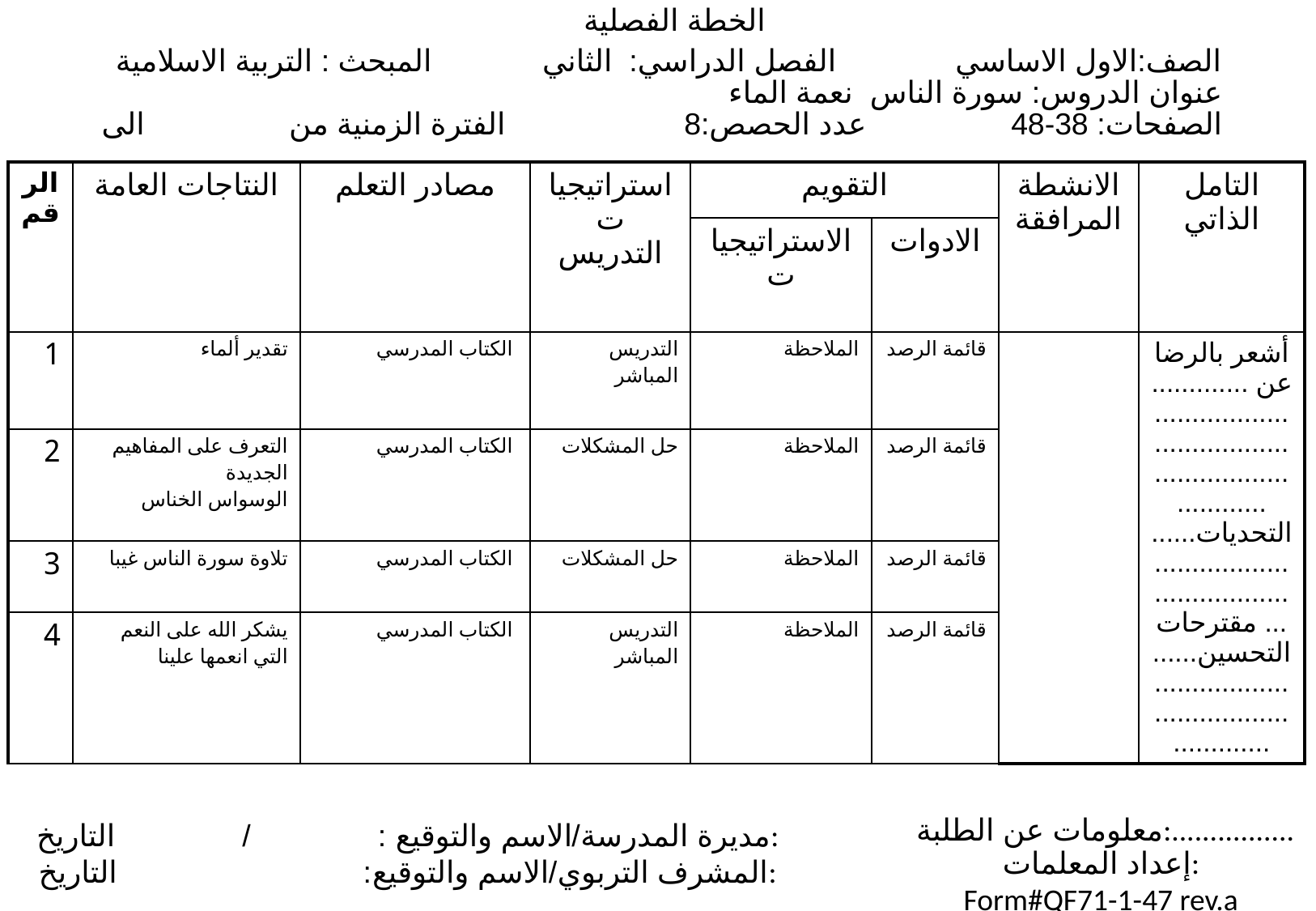

الخطة الفصلية
الصف:الاول الاساسي              الفصل الدراسي:  الثاني             المبحث : التربية الاسلامية
عنوان الدروس: سورة الناس  نعمة الماء
الصفحات: 38-48                 عدد الحصص:8                     الفترة الزمنية من                 الى
| الرقم | النتاجات العامة | مصادر التعلم | استراتيجيات التدريس | التقويم |  | الانشطة المرافقة | التامل الذاتي |
| --- | --- | --- | --- | --- | --- | --- | --- |
|  |  |  |  | الاستراتيجيات | الادوات |  |  |
| 1 | تقدير ألماء | الكتاب المدرسي | التدريس المباشر | الملاحظة | قائمة الرصد |  | أشعر بالرضا عن ............................................................................... التحديات............................................. مقترحات التحسين....................................................... |
| 2 | التعرف على المفاهيم الجديدة الوسواس الخناس | الكتاب المدرسي | حل المشكلات | الملاحظة | قائمة الرصد |  |  |
| 3 | تلاوة سورة الناس غيبا | الكتاب المدرسي | حل المشكلات | الملاحظة | قائمة الرصد |  |  |
| 4 | يشكر الله على النعم التي انعمها علينا | الكتاب المدرسي | التدريس المباشر | الملاحظة | قائمة الرصد |  |  |
معلومات عن الطلبة:................
مديرة المدرسة/الاسم والتوقيع :               /               التاريخ:
المشرف التربوي/الاسم والتوقيع:                             التاريخ:
إعداد المعلمات:
Form#QF71-1-47 rev.a